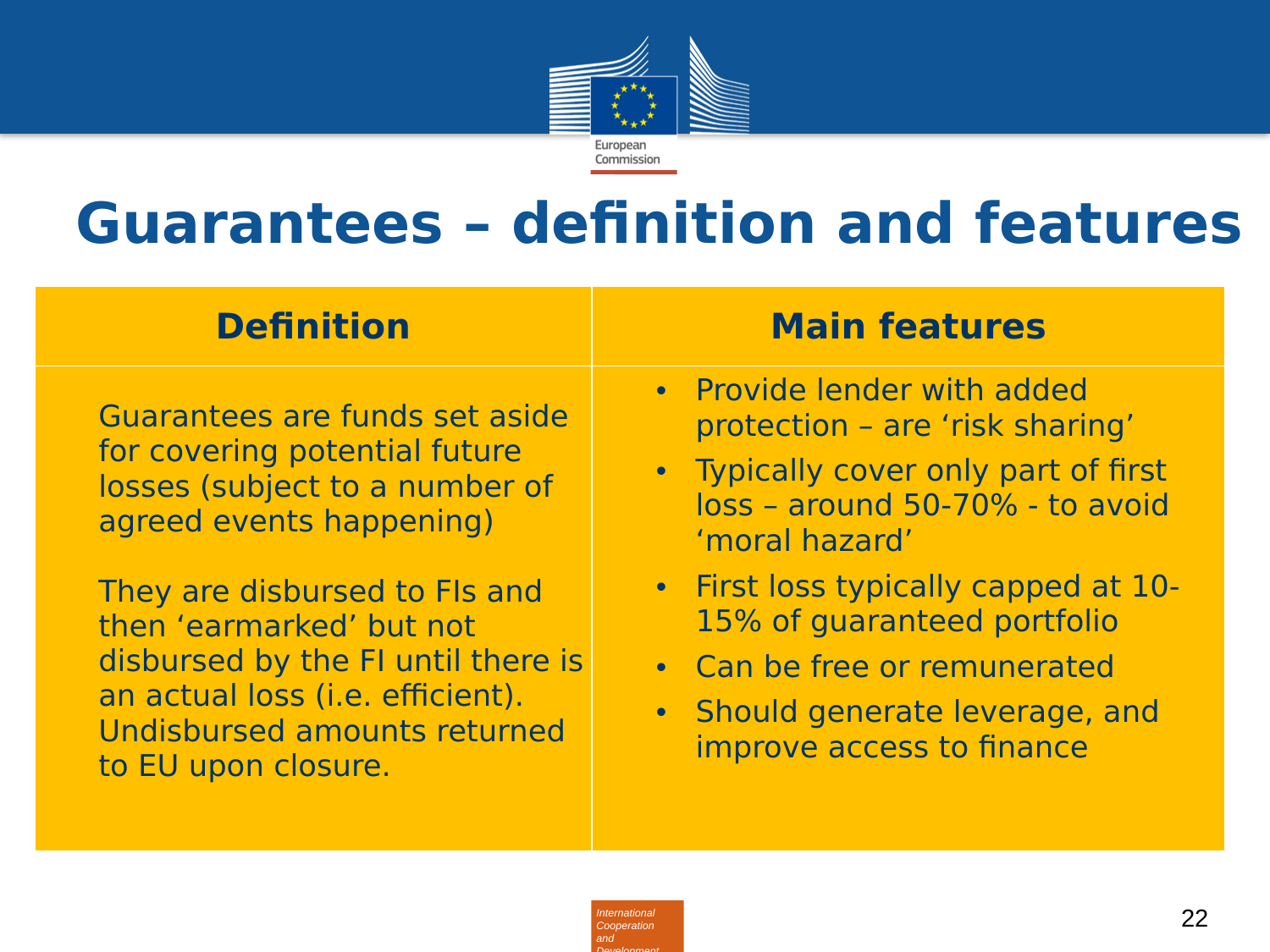

# Guarantees – definition and features
| Definition | Main features |
| --- | --- |
| Guarantees are funds set aside for covering potential future losses (subject to a number of agreed events happening) They are disbursed to FIs and then ‘earmarked’ but not disbursed by the FI until there is an actual loss (i.e. efficient). Undisbursed amounts returned to EU upon closure. | Provide lender with added protection – are ‘risk sharing’ Typically cover only part of first loss – around 50-70% - to avoid ‘moral hazard’ First loss typically capped at 10-15% of guaranteed portfolio Can be free or remunerated Should generate leverage, and improve access to finance |
22